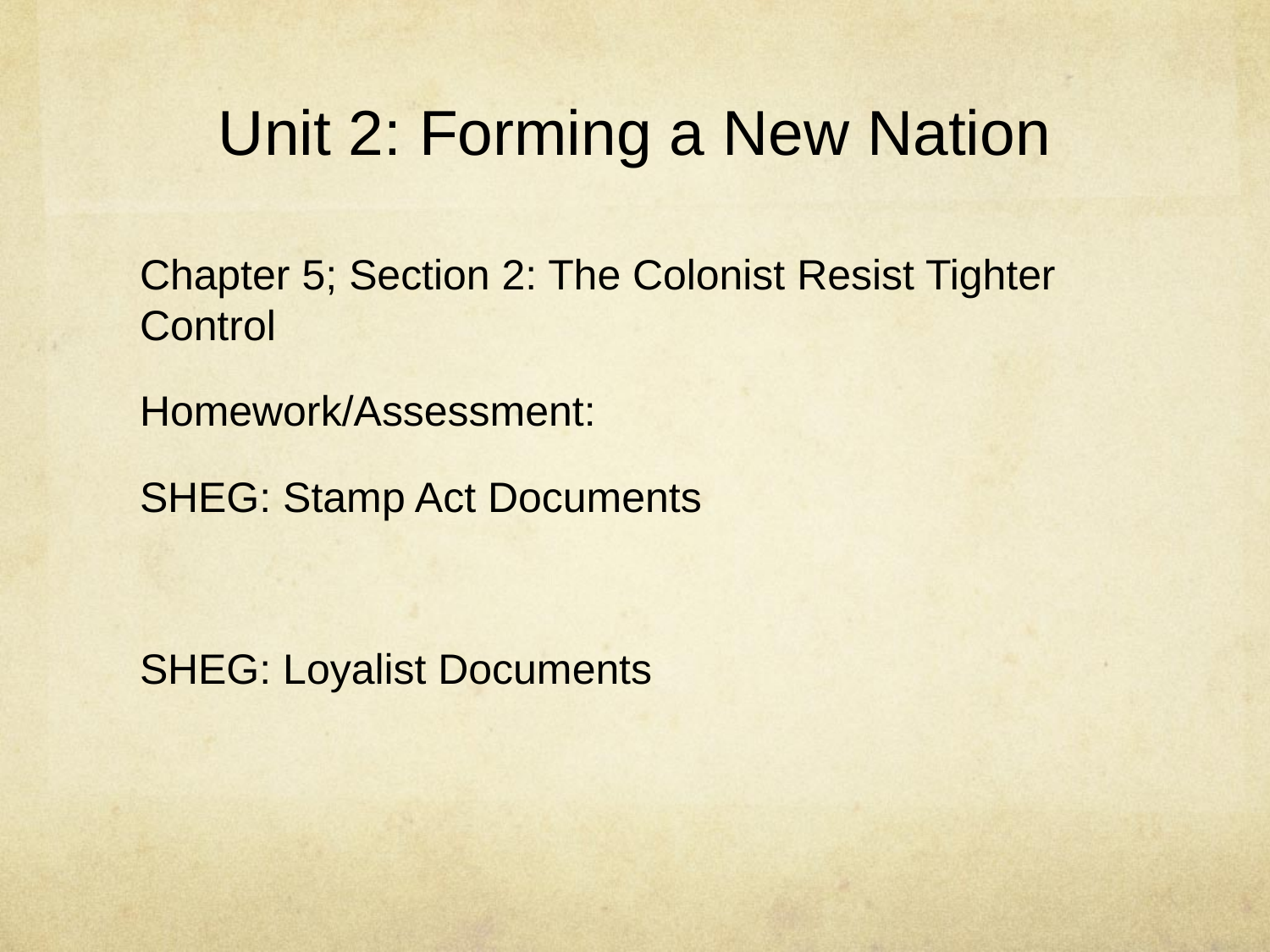

# Unit 2: Forming a New Nation
Chapter 5; Section 2: The Colonist Resist Tighter Control
Homework/Assessment:
SHEG: Stamp Act Documents

SHEG: Loyalist Documents